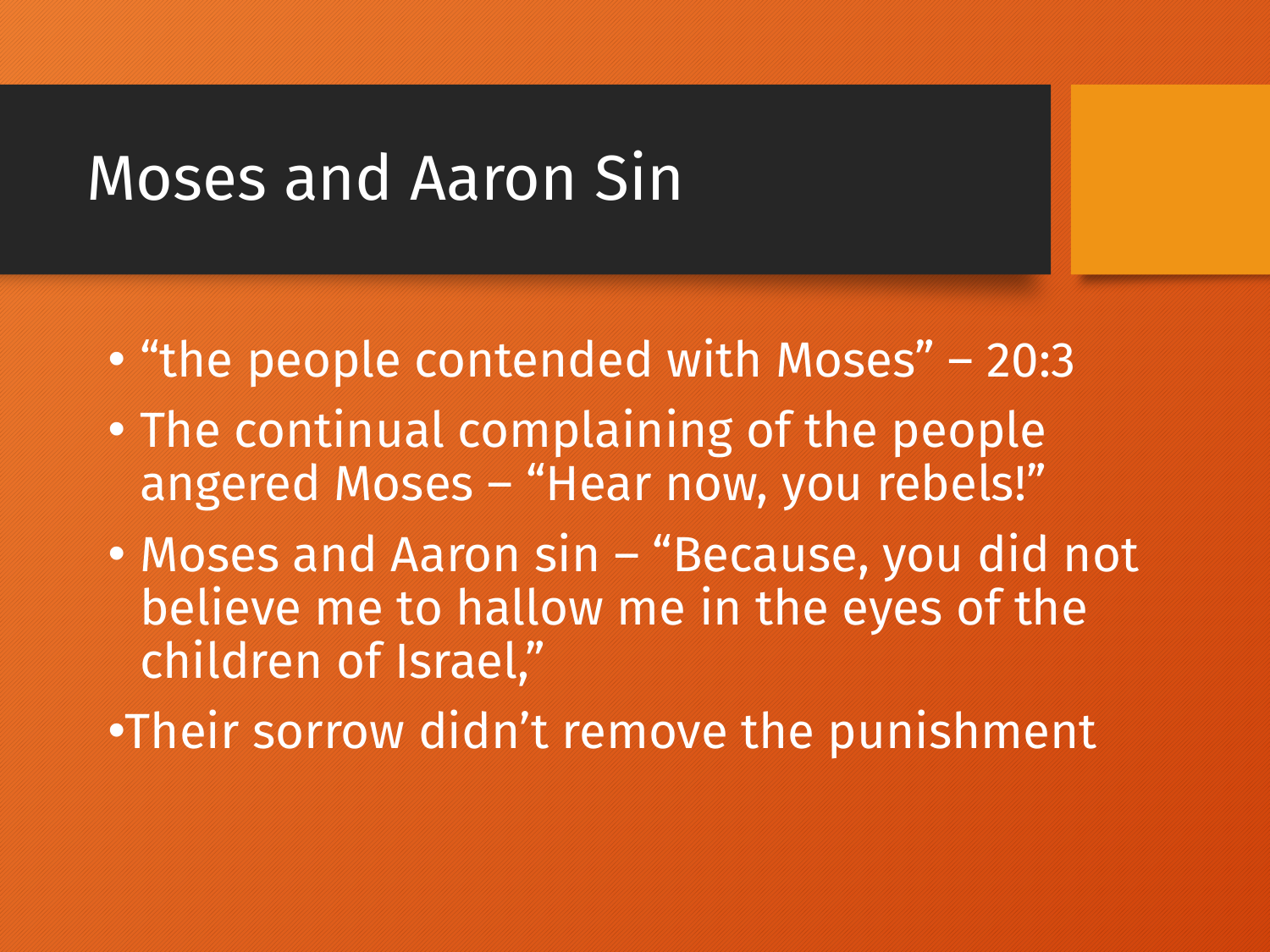

# Moses and Aaron Sin
“the people contended with Moses” – 20:3
The continual complaining of the people angered Moses – “Hear now, you rebels!”
Moses and Aaron sin – “Because, you did not believe me to hallow me in the eyes of the children of Israel,”
Their sorrow didn’t remove the punishment